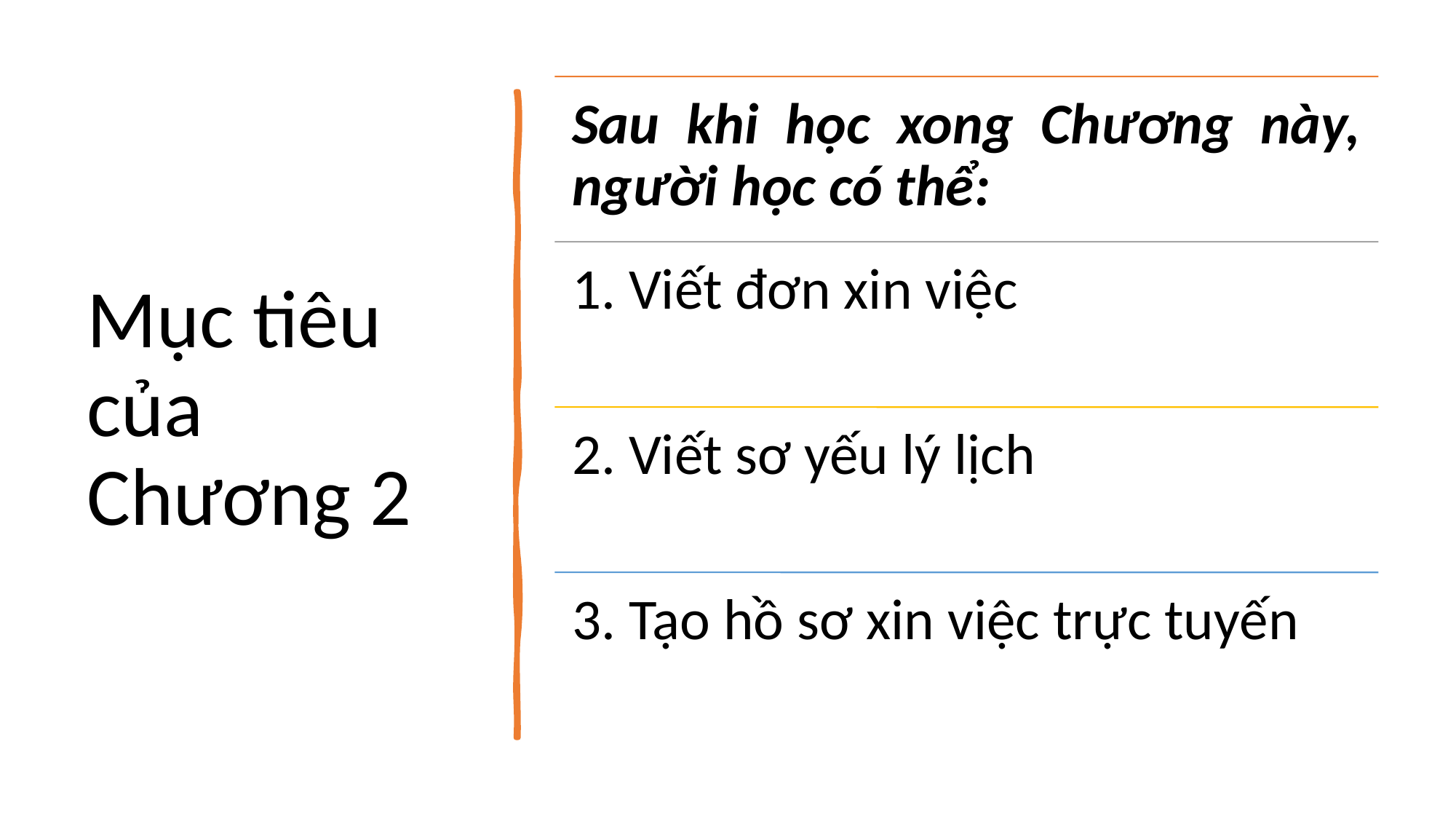

Sau khi học xong Chương này, người học có thể:
1. Viết đơn xin việc
2. Viết sơ yếu lý lịch
3. Tạo hồ sơ xin việc trực tuyến
# Mục tiêu của Chương 2